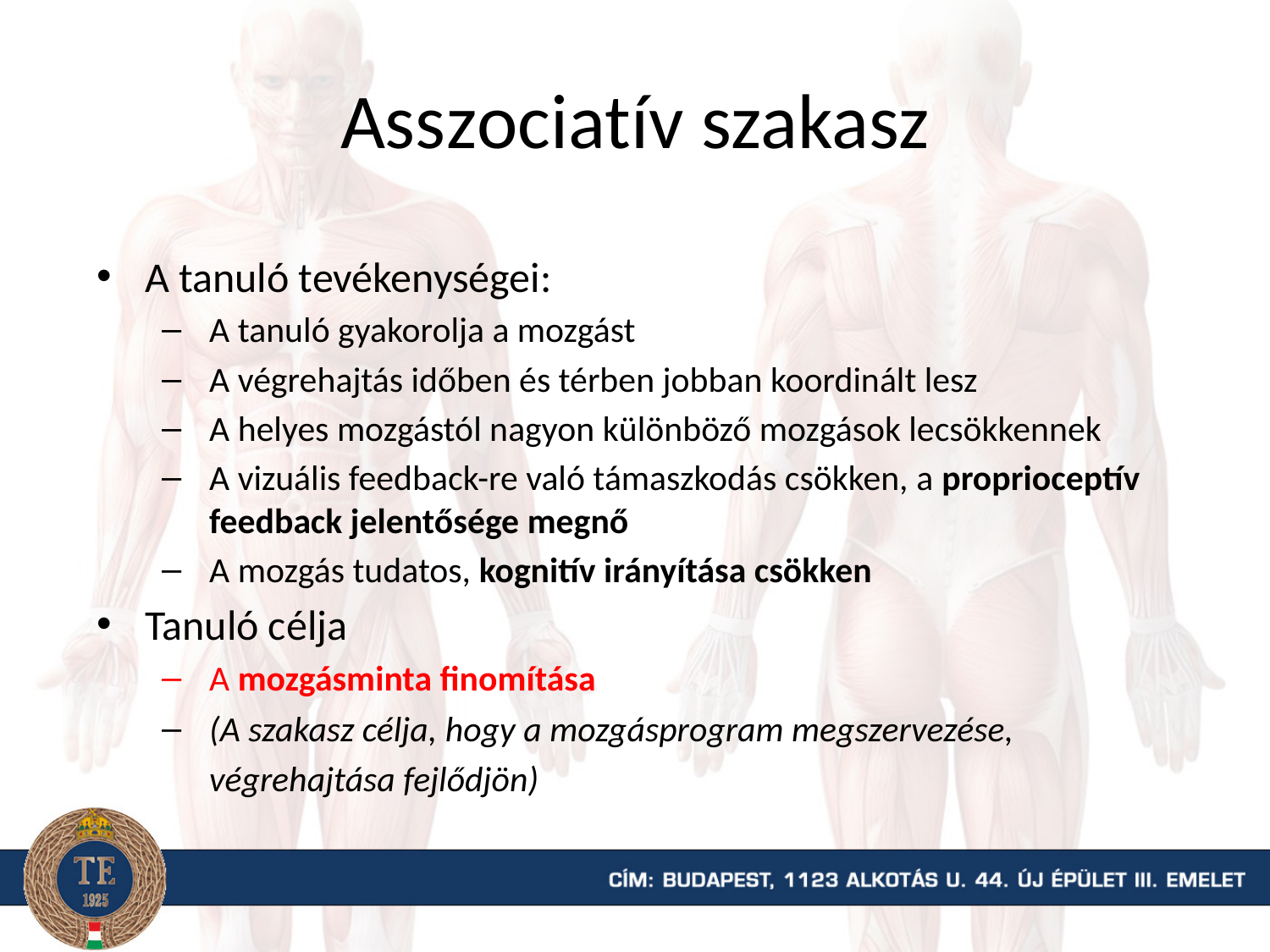

# Asszociatív szakasz
A tanuló tevékenységei:
A tanuló gyakorolja a mozgást
A végrehajtás időben és térben jobban koordinált lesz
A helyes mozgástól nagyon különböző mozgások lecsökkennek
A vizuális feedback-re való támaszkodás csökken, a proprioceptív feedback jelentősége megnő
A mozgás tudatos, kognitív irányítása csökken
Tanuló célja
A mozgásminta finomítása
(A szakasz célja, hogy a mozgásprogram megszervezése, végrehajtása fejlődjön)